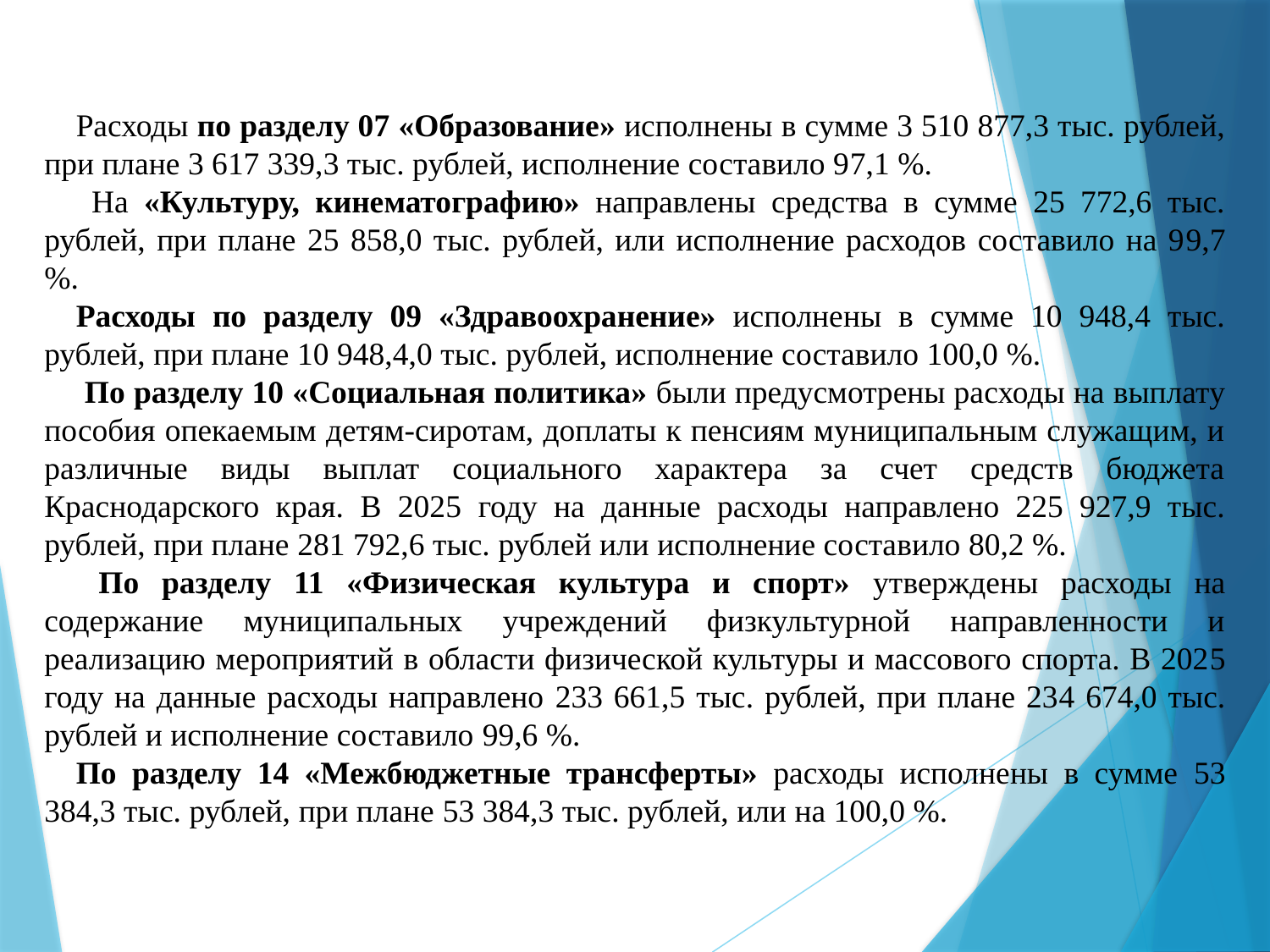

Расходы по разделу 07 «Образование» исполнены в сумме 3 510 877,3 тыс. рублей, при плане 3 617 339,3 тыс. рублей, исполнение составило 97,1 %.
 На «Культуру, кинематографию» направлены средства в сумме 25 772,6 тыс. рублей, при плане 25 858,0 тыс. рублей, или исполнение расходов составило на 99,7 %.
Расходы по разделу 09 «Здравоохранение» исполнены в сумме 10 948,4 тыс. рублей, при плане 10 948,4,0 тыс. рублей, исполнение составило 100,0 %.
 По разделу 10 «Социальная политика» были предусмотрены расходы на выплату пособия опекаемым детям-сиротам, доплаты к пенсиям муниципальным служащим, и различные виды выплат социального характера за счет средств бюджета Краснодарского края. В 2025 году на данные расходы направлено 225 927,9 тыс. рублей, при плане 281 792,6 тыс. рублей или исполнение составило 80,2 %.
 По разделу 11 «Физическая культура и спорт» утверждены расходы на содержание муниципальных учреждений физкультурной направленности и реализацию мероприятий в области физической культуры и массового спорта. В 2025 году на данные расходы направлено 233 661,5 тыс. рублей, при плане 234 674,0 тыс. рублей и исполнение составило 99,6 %.
По разделу 14 «Межбюджетные трансферты» расходы исполнены в сумме 53 384,3 тыс. рублей, при плане 53 384,3 тыс. рублей, или на 100,0 %.